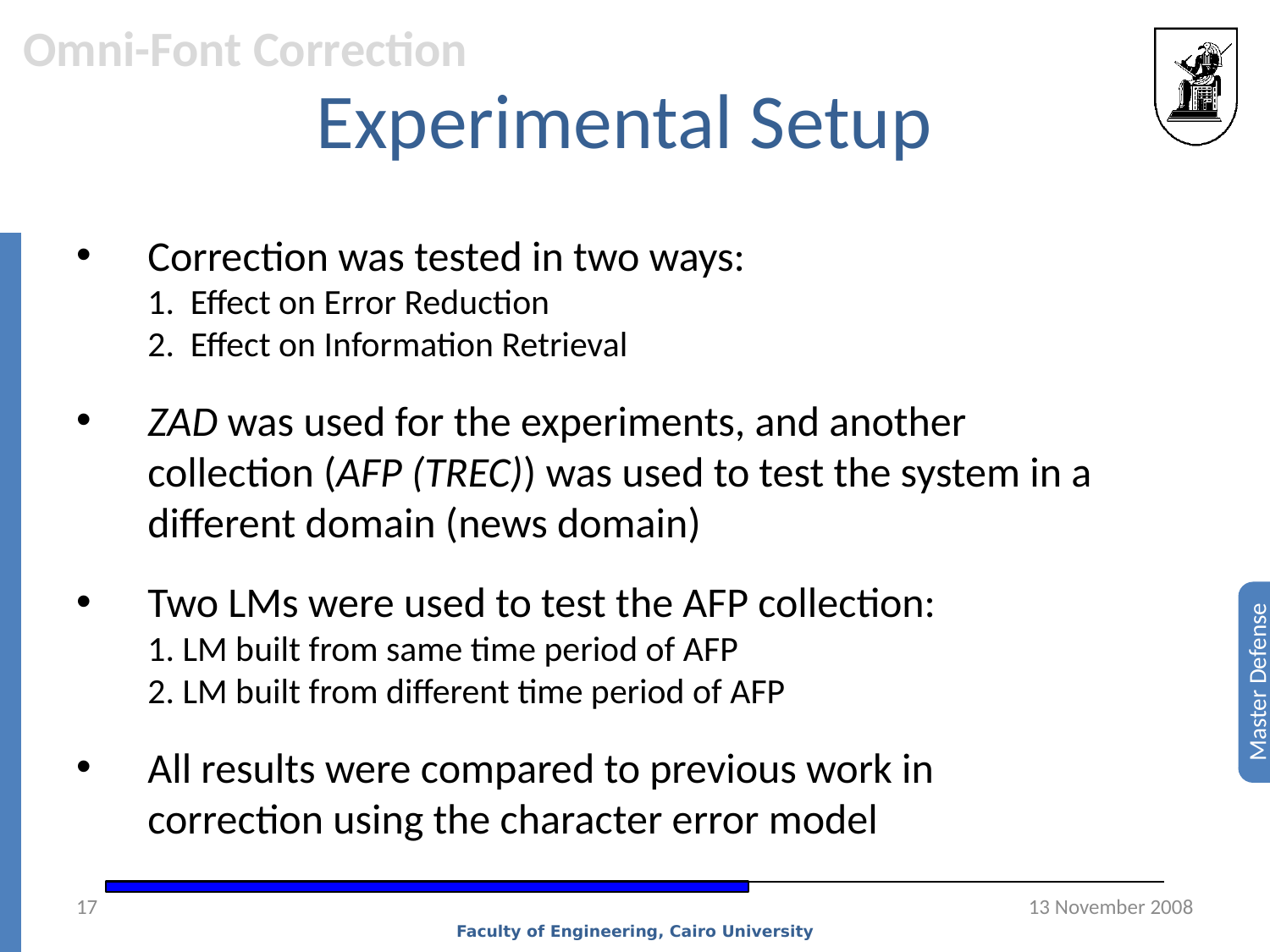

Omni-Font Correction
# Experimental Setup
Correction was tested in two ways:
1.  Effect on Error Reduction
2.  Effect on Information Retrieval
ZAD was used for the experiments, and another collection (AFP (TREC)) was used to test the system in a different domain (news domain)
Two LMs were used to test the AFP collection:
1. LM built from same time period of AFP
2. LM built from different time period of AFP
All results were compared to previous work in correction using the character error model
17
13 November 2008